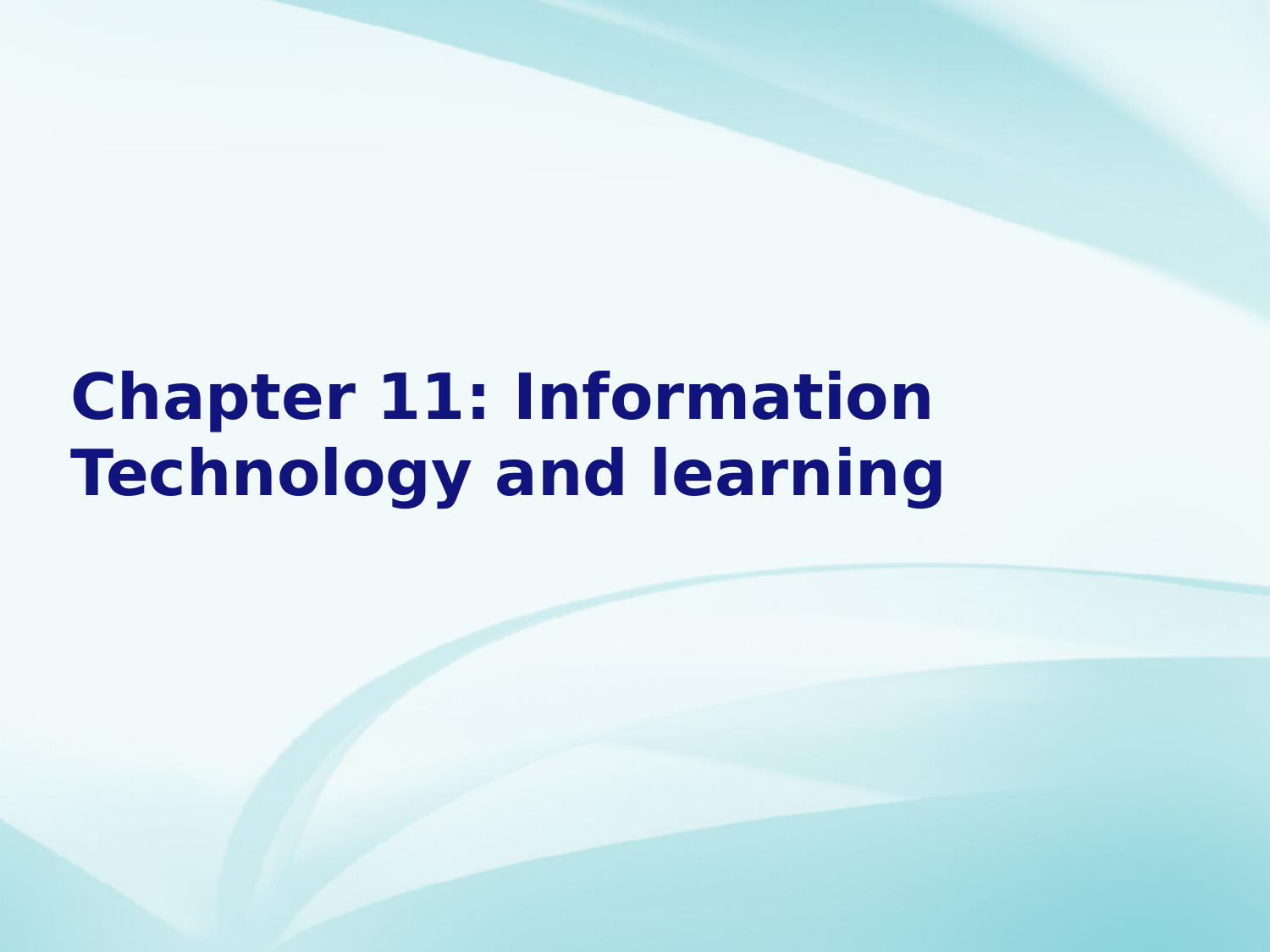

# Chapter 11: Information Technology and learning